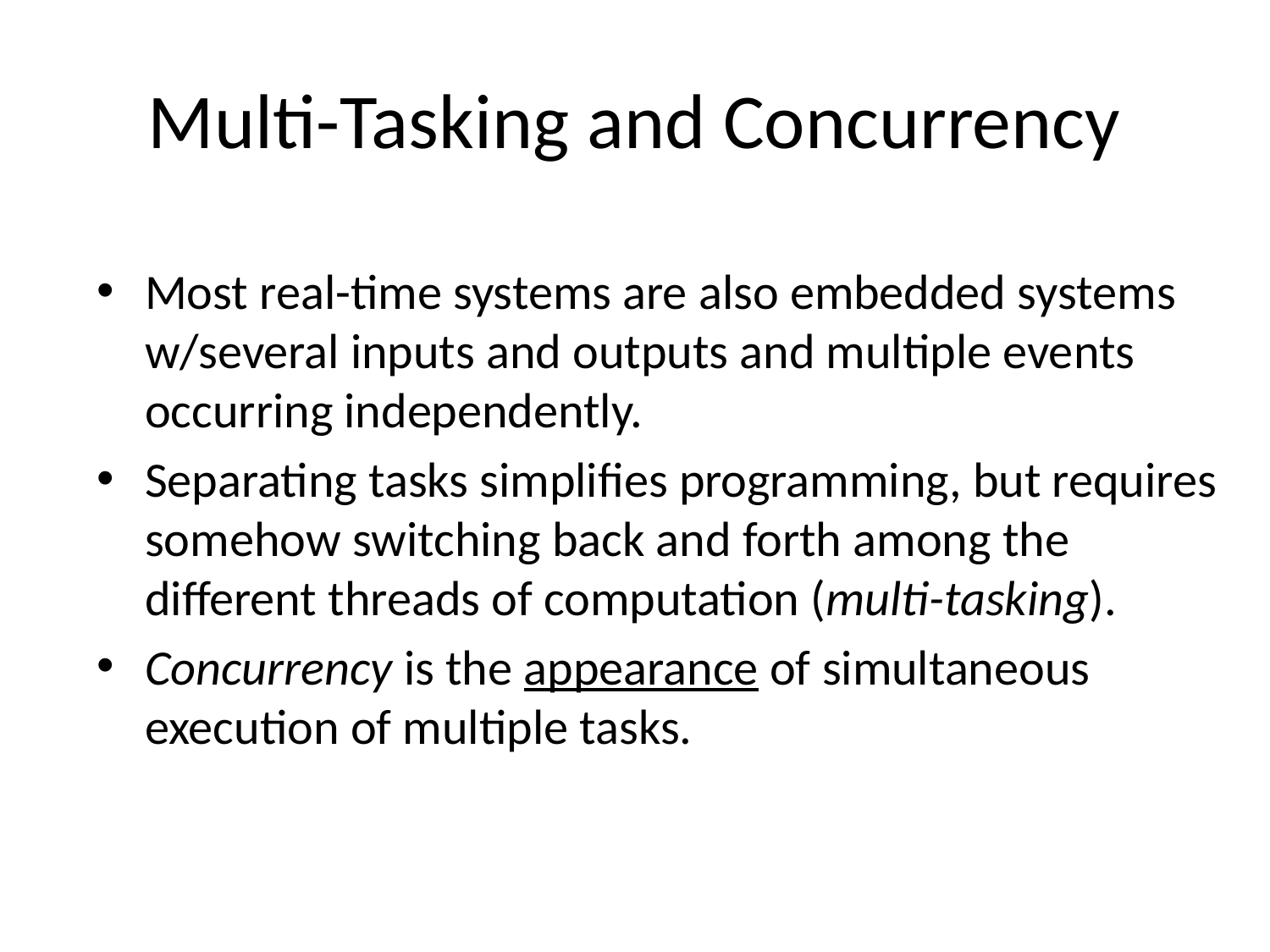

# Multi-Tasking and Concurrency
Most real-time systems are also embedded systems w/several inputs and outputs and multiple events occurring independently.
Separating tasks simplifies programming, but requires somehow switching back and forth among the different threads of computation (multi-tasking).
Concurrency is the appearance of simultaneous execution of multiple tasks.